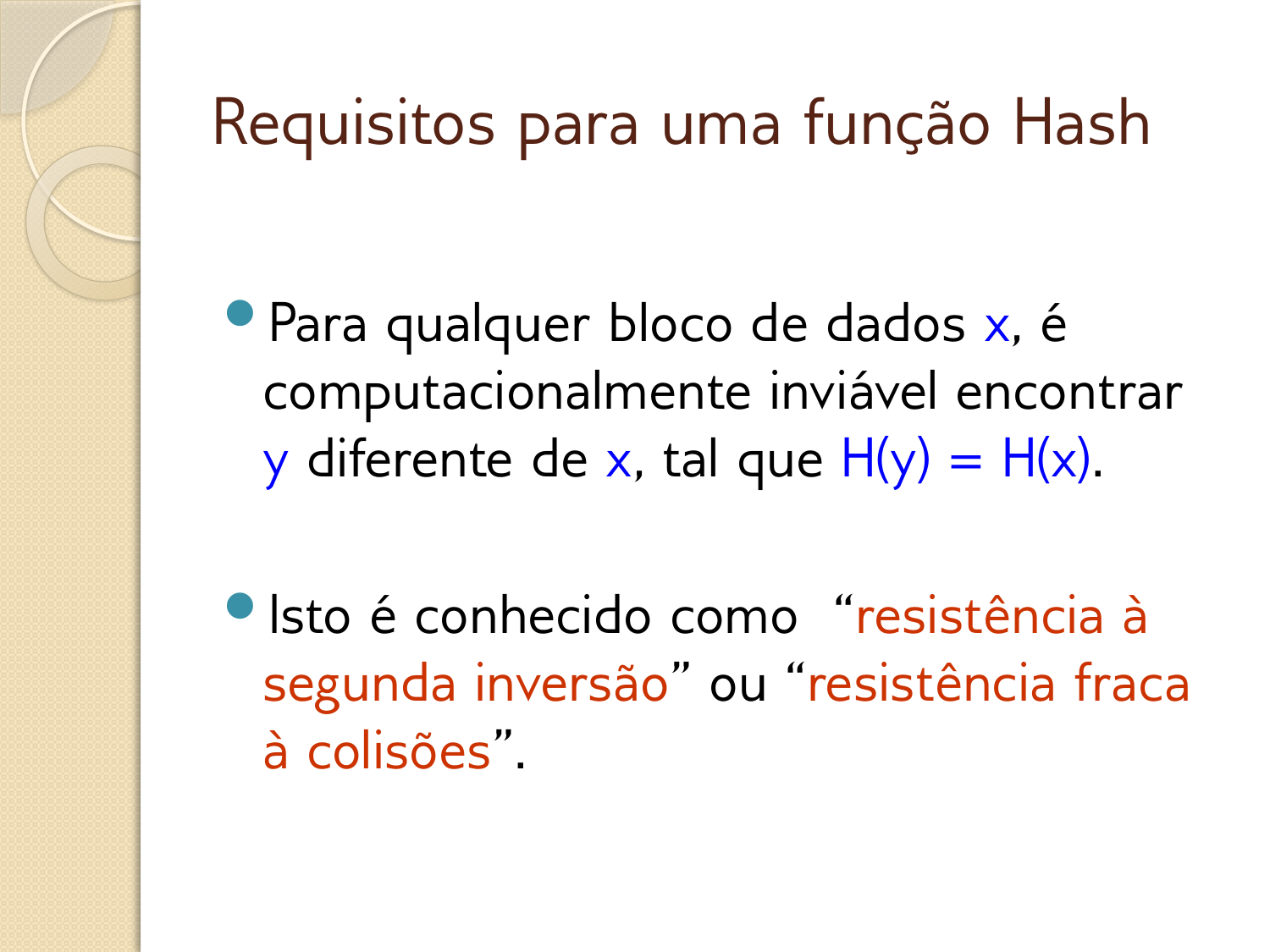

# Requisitos para uma função Hash

Para qualquer bloco de dados x, é computacionalmente inviável encontrar
y diferente de x, tal que H(y) = H(x).

Isto é conhecido como  “resistência à segunda inversão” ou “resistência fraca à colisões”.